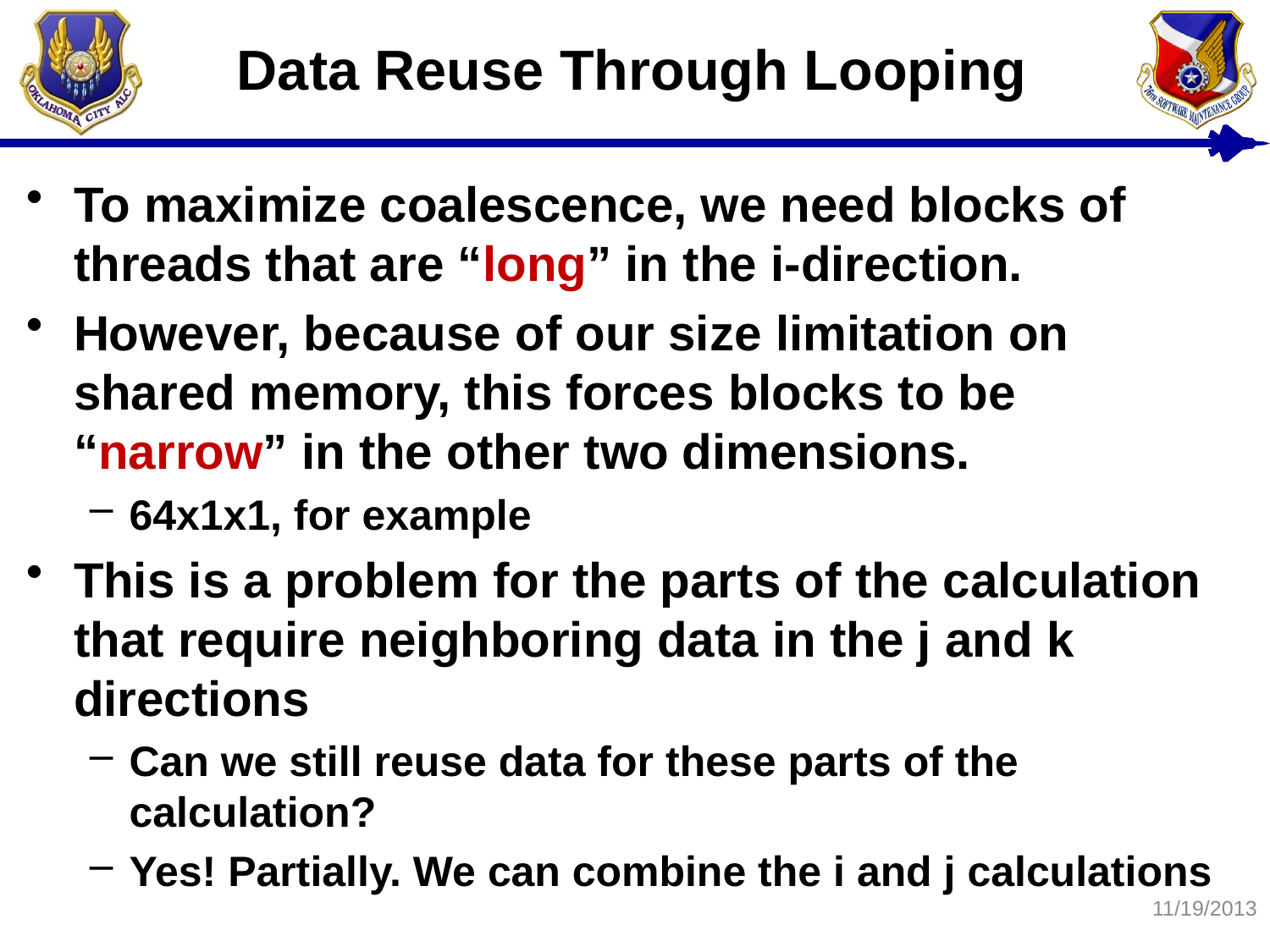

# Data Reuse Through Looping
To maximize coalescence, we need blocks of threads that are “long” in the i-direction.
However, because of our size limitation on shared memory, this forces blocks to be “narrow” in the other two dimensions.
64x1x1, for example
This is a problem for the parts of the calculation that require neighboring data in the j and k directions
Can we still reuse data for these parts of the calculation?
Yes! Partially. We can combine the i and j calculations
11/19/2013